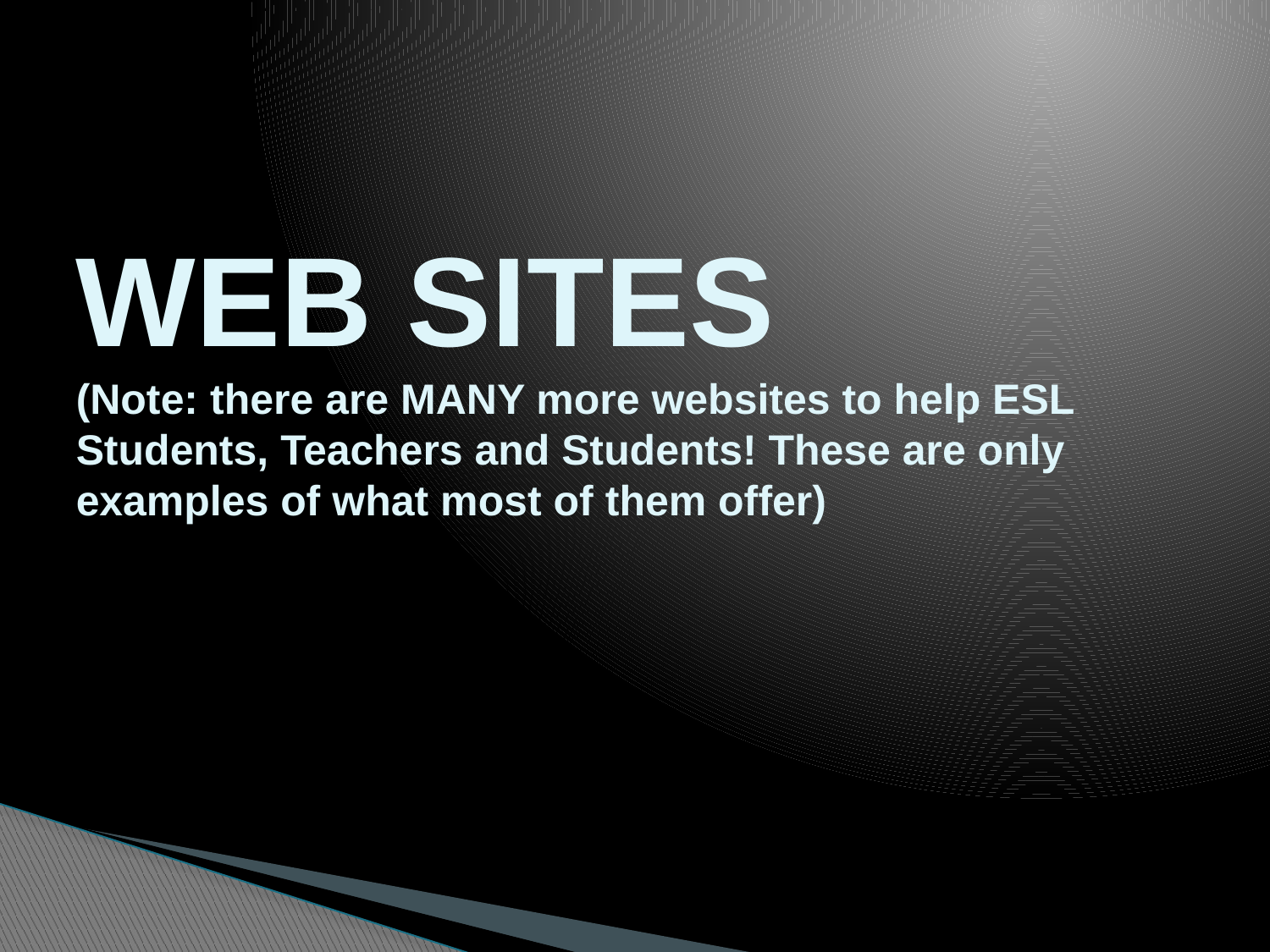

# WEB SITES (Note: there are MANY more websites to help ESL Students, Teachers and Students! These are only examples of what most of them offer)